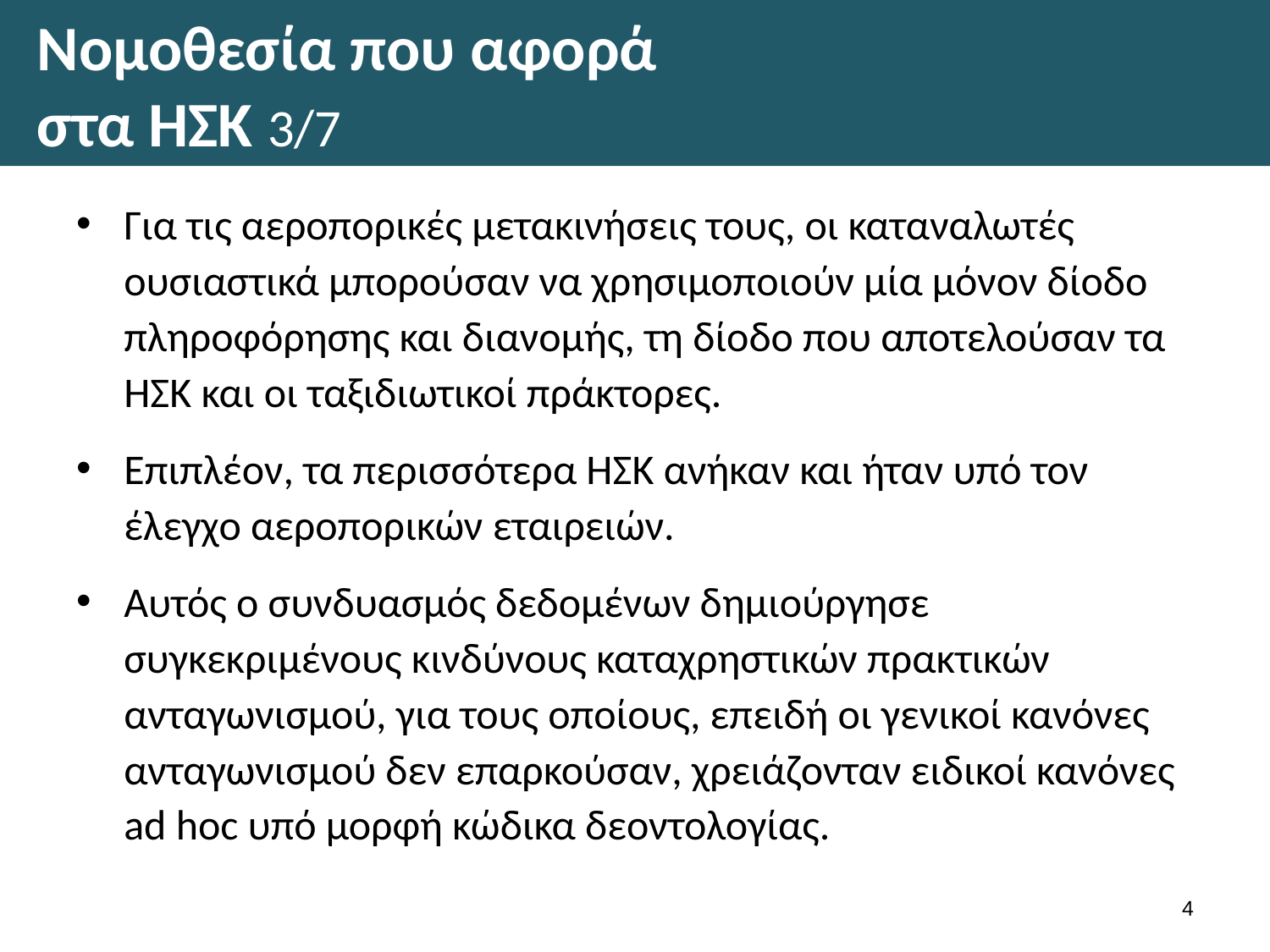

# Νομοθεσία που αφορά στα ΗΣΚ 3/7
Για τις αεροπορικές μετακινήσεις τους, οι καταναλωτές ουσιαστικά μπορούσαν να χρησιμοποιούν μία μόνον δίοδο πληροφόρησης και διανομής, τη δίοδο που αποτελούσαν τα ΗΣΚ και οι ταξιδιωτικοί πράκτορες.
Επιπλέον, τα περισσότερα ΗΣΚ ανήκαν και ήταν υπό τον έλεγχο αεροπορικών εταιρειών.
Αυτός ο συνδυασμός δεδομένων δημιούργησε συγκεκριμένους κινδύνους καταχρηστικών πρακτικών ανταγωνισμού, για τους οποίους, επειδή οι γενικοί κανόνες ανταγωνισμού δεν επαρκούσαν, χρειάζονταν ειδικοί κανόνες ad hoc υπό μορφή κώδικα δεοντολογίας.
4